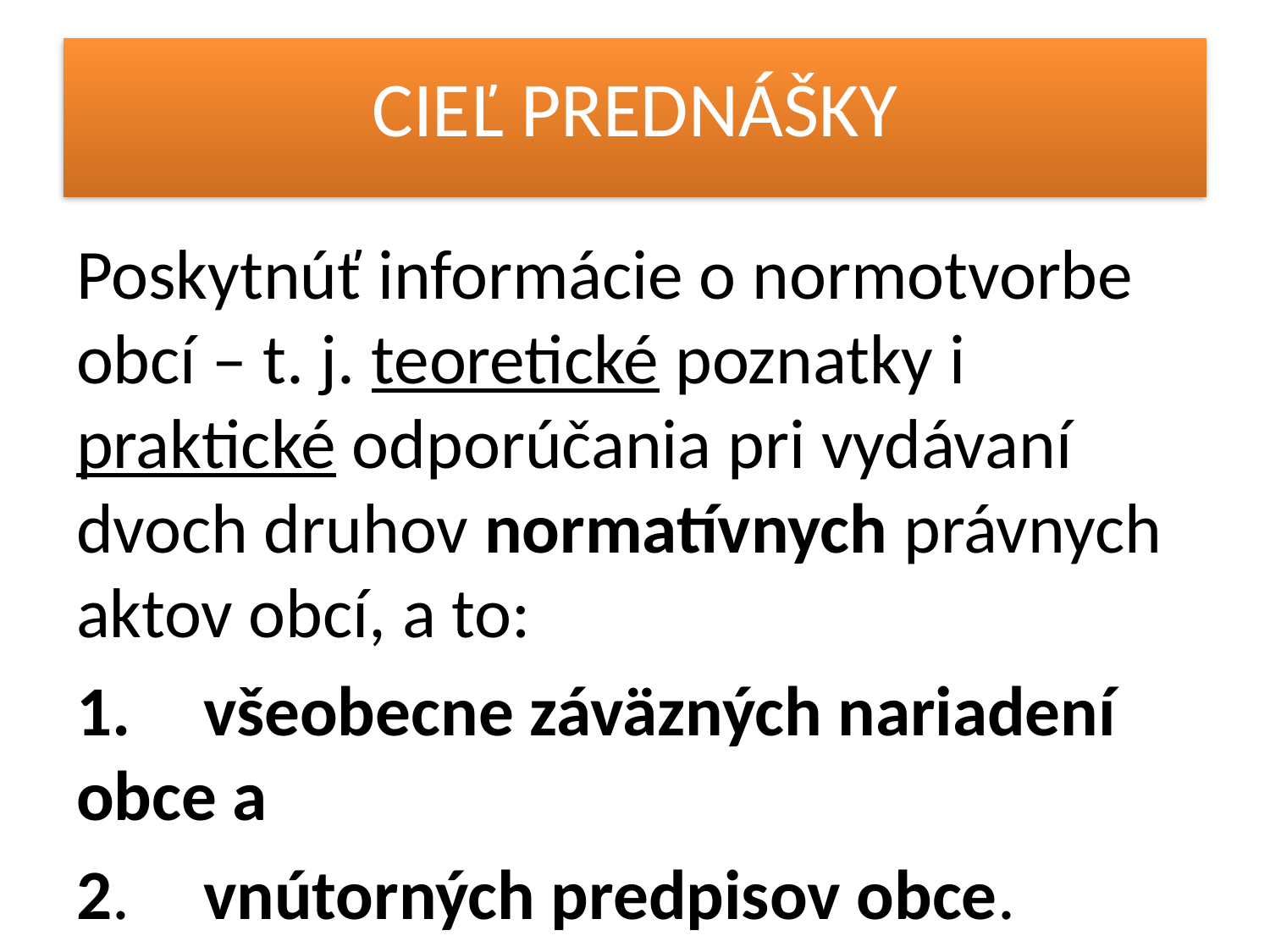

# CIEĽ PREDNÁŠKY
Poskytnúť informácie o normotvorbe obcí – t. j. teoretické poznatky i praktické odporúčania pri vydávaní dvoch druhov normatívnych právnych aktov obcí, a to:
1.	všeobecne záväzných nariadení obce a
2.	vnútorných predpisov obce.